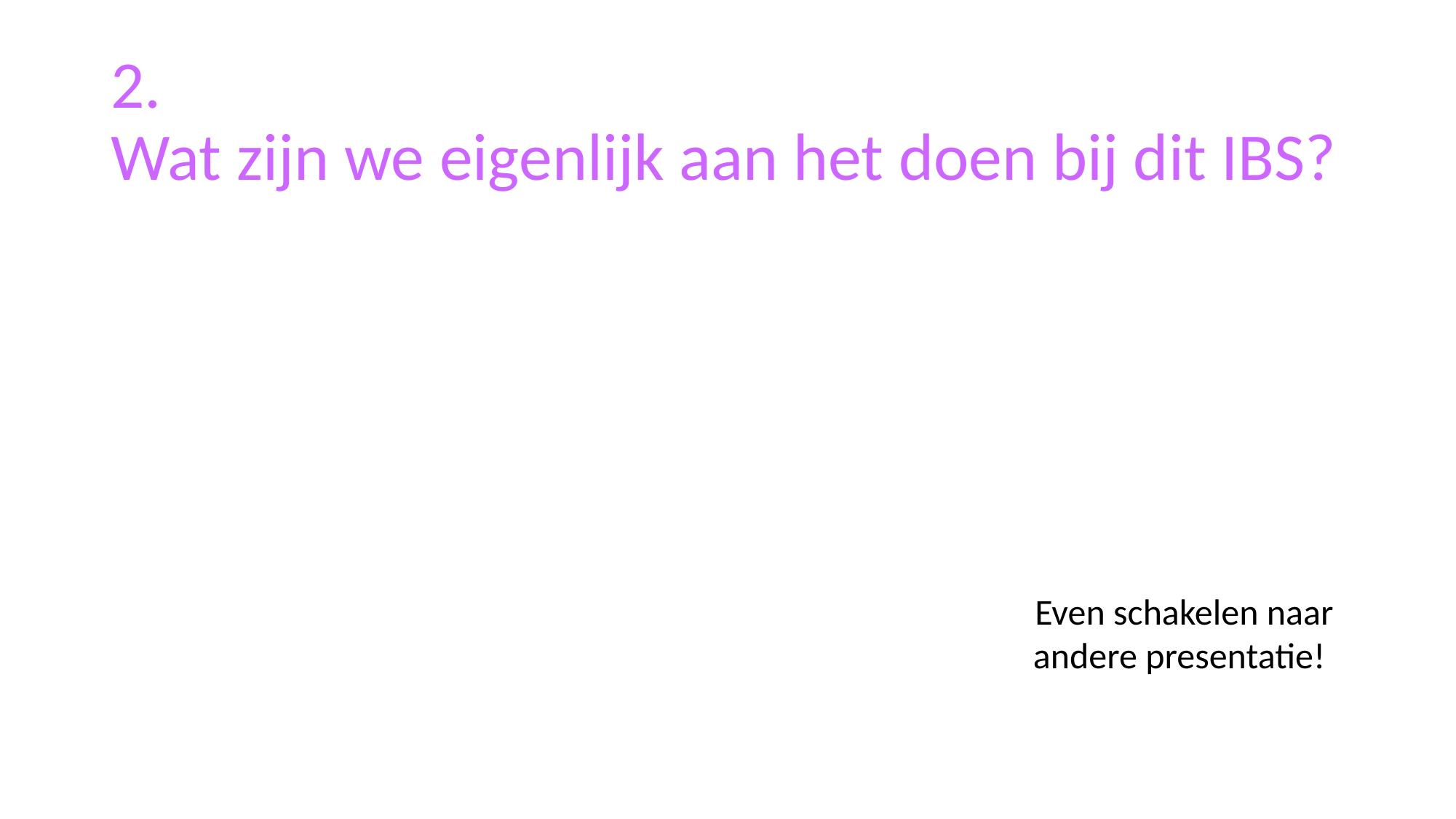

# 2. Wat zijn we eigenlijk aan het doen bij dit IBS?
Even schakelen naar andere presentatie!